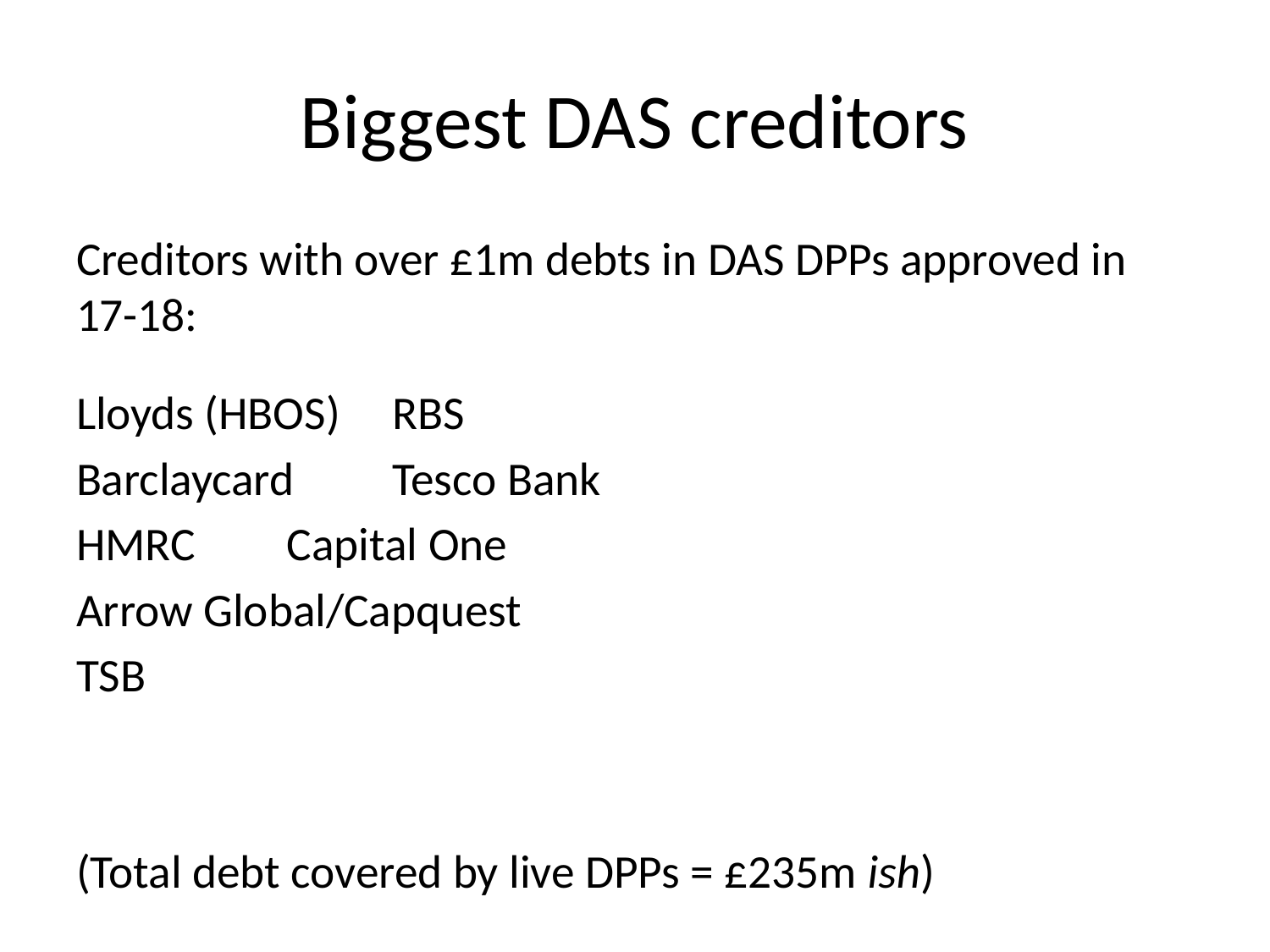

# Biggest DAS creditors
Creditors with over £1m debts in DAS DPPs approved in 17-18:

Lloyds (HBOS)				RBS
Barclaycard					Tesco Bank
HMRC					Capital One
Arrow Global/Capquest
TSB

(Total debt covered by live DPPs = £235m ish)